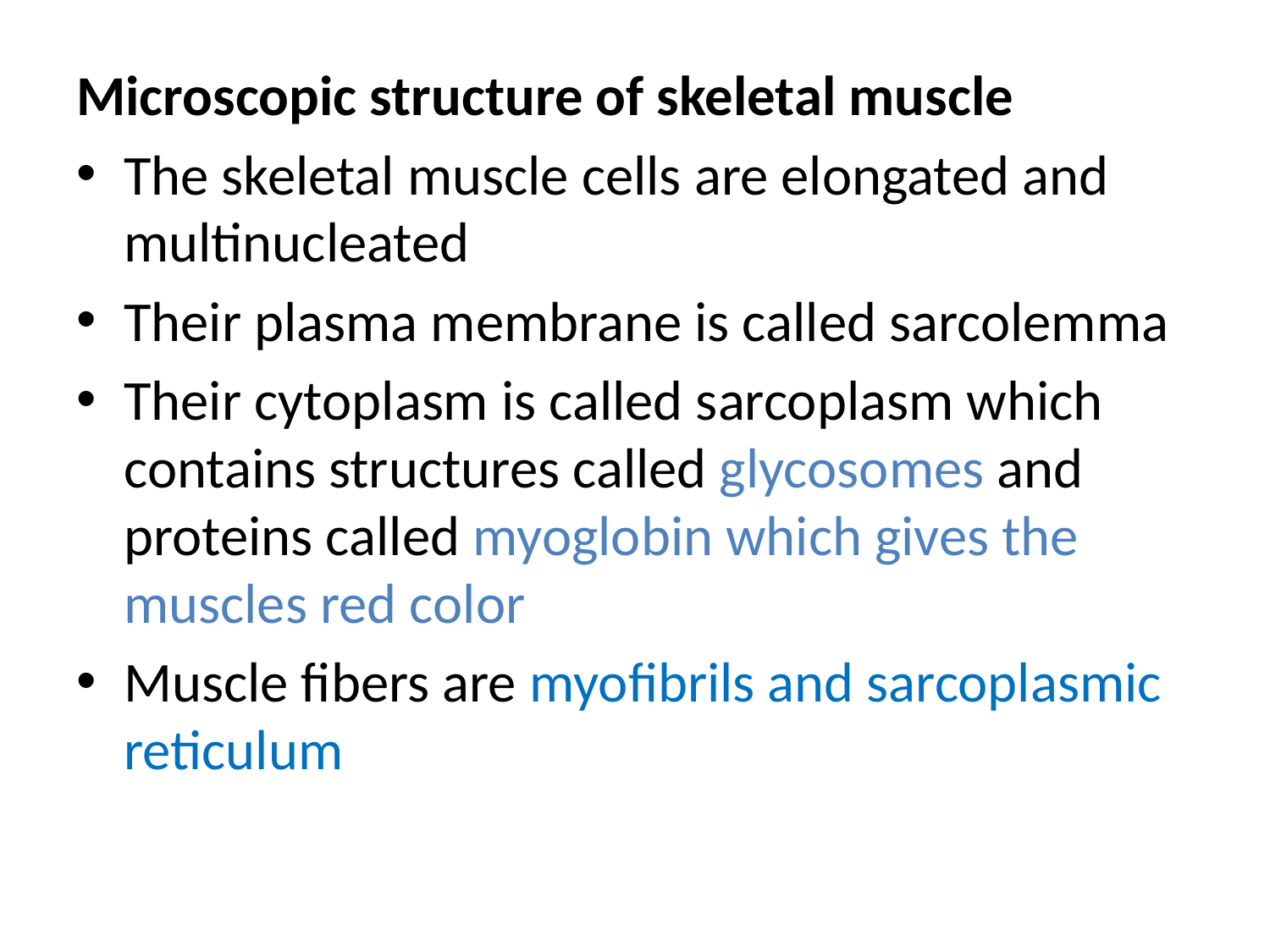

Microscopic structure of skeletal muscle
The skeletal muscle cells are elongated and multinucleated
Their plasma membrane is called sarcolemma
Their cytoplasm is called sarcoplasm which contains structures called glycosomes and proteins called myoglobin which gives the muscles red color
Muscle fibers are myofibrils and sarcoplasmic reticulum